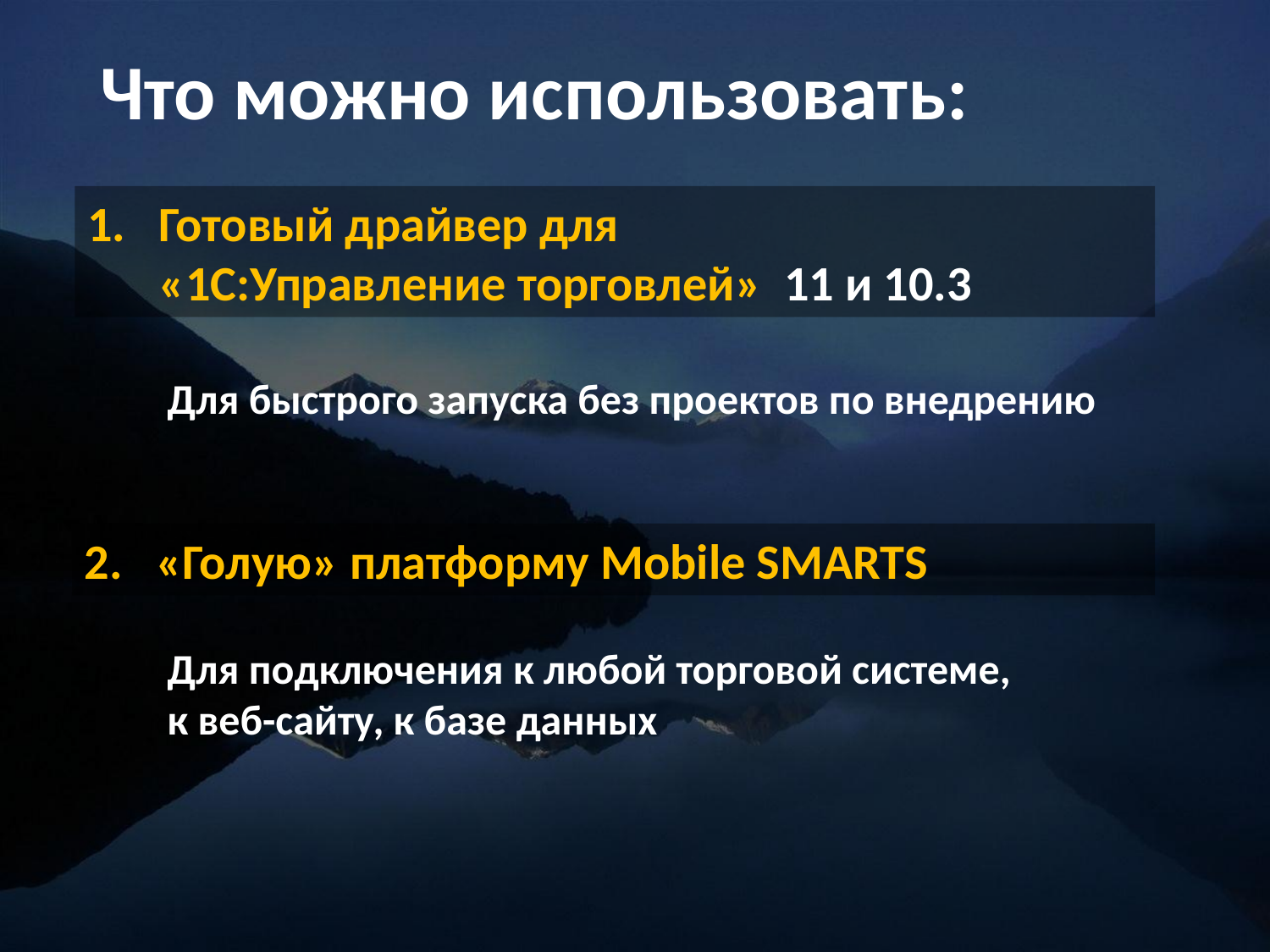

Что можно использовать:
Готовый драйвер для                «1С:Управление торговлей»  11 и 10.3
Для быстрого запуска без проектов по внедрению
«Голую» платформу Mobile SMARTS
Для подключения к любой торговой системе,               к веб-сайту, к базе данных